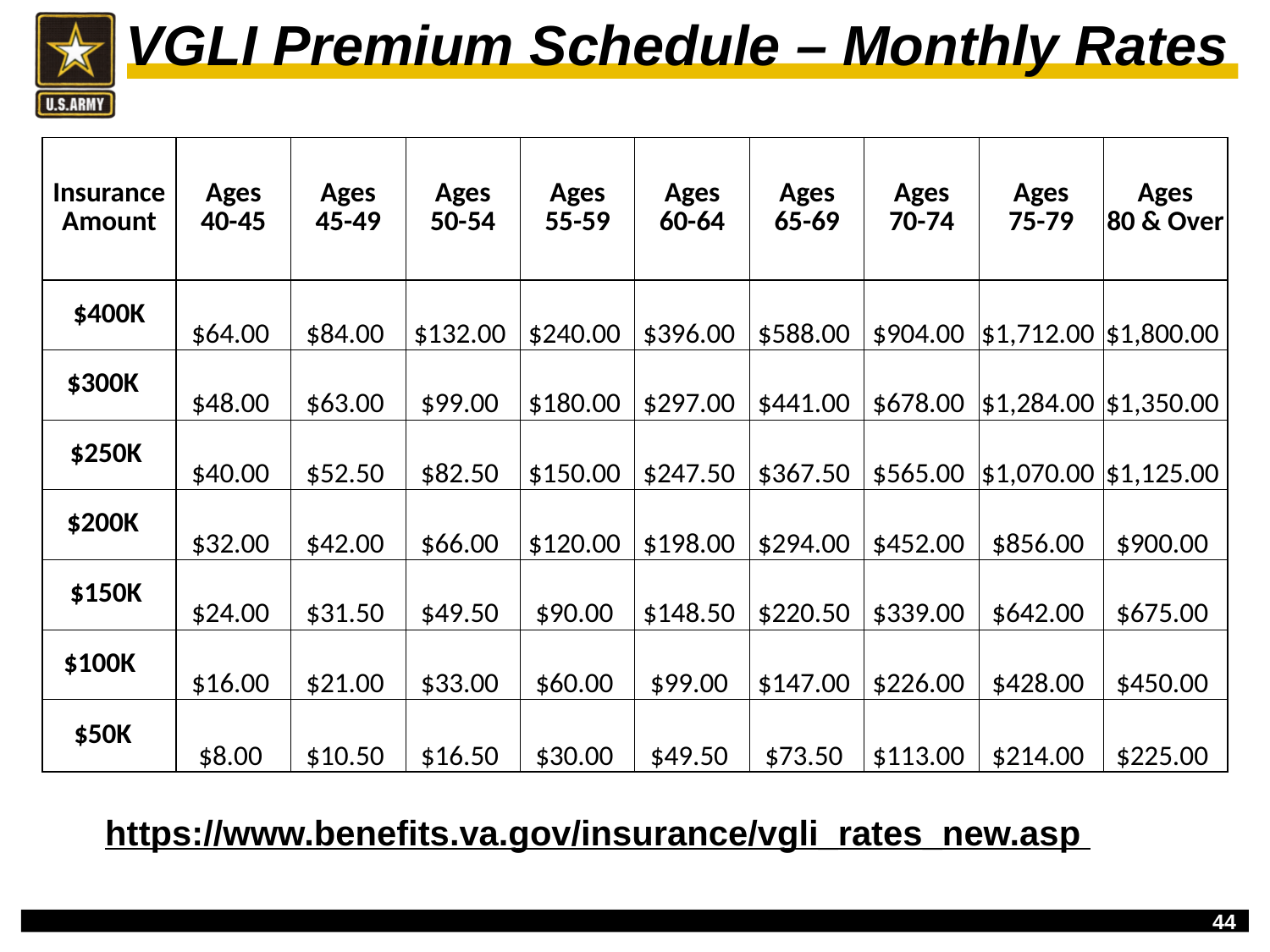

VGLI Premium Schedule – Monthly Rates
| Insurance Amount | Ages 40-45 | Ages 45-49 | Ages 50-54 | Ages 55-59 | Ages 60-64 | Ages 65-69 | Ages 70-74 | Ages 75-79 | Ages 80 & Over |
| --- | --- | --- | --- | --- | --- | --- | --- | --- | --- |
| $400K | $64.00 | $84.00 | $132.00 | $240.00 | $396.00 | $588.00 | $904.00 | $1,712.00 | $1,800.00 |
| $300K | $48.00 | $63.00 | $99.00 | $180.00 | $297.00 | $441.00 | $678.00 | $1,284.00 | $1,350.00 |
| $250K | $40.00 | $52.50 | $82.50 | $150.00 | $247.50 | $367.50 | $565.00 | $1,070.00 | $1,125.00 |
| $200K | $32.00 | $42.00 | $66.00 | $120.00 | $198.00 | $294.00 | $452.00 | $856.00 | $900.00 |
| $150K | $24.00 | $31.50 | $49.50 | $90.00 | $148.50 | $220.50 | $339.00 | $642.00 | $675.00 |
| $100K | $16.00 | $21.00 | $33.00 | $60.00 | $99.00 | $147.00 | $226.00 | $428.00 | $450.00 |
| $50K | $8.00 | $10.50 | $16.50 | $30.00 | $49.50 | $73.50 | $113.00 | $214.00 | $225.00 |
https://www.benefits.va.gov/insurance/vgli_rates_new.asp